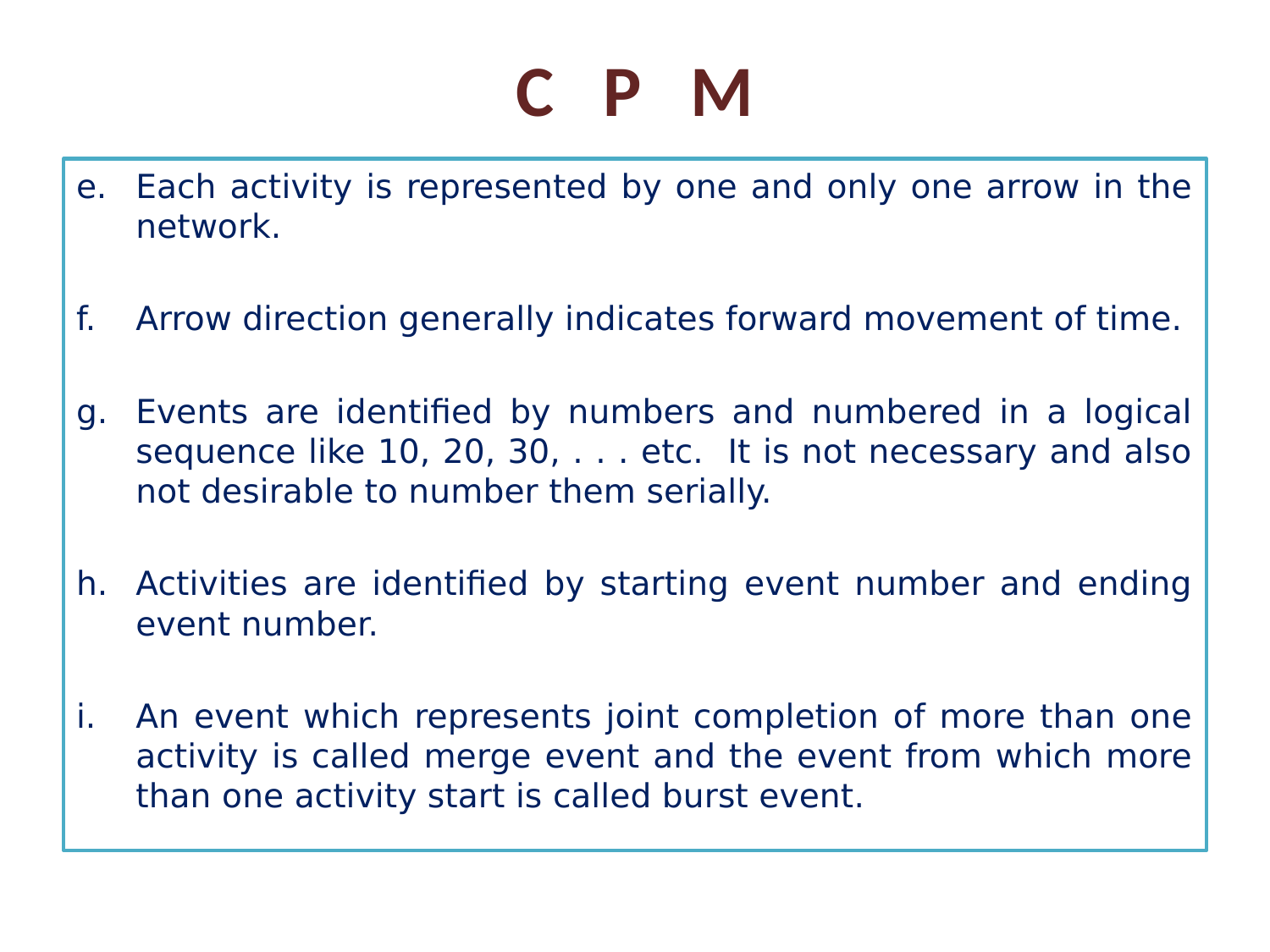

# C   P   M

Each activity is represented by one and only one arrow in the network.

Arrow direction generally indicates forward movement of time.

Events are identified by numbers and numbered in a logical sequence like 10, 20, 30, . . . etc.  It is not necessary and also not desirable to number them serially.

Activities are identified by starting event number and ending event number.

An event which represents joint completion of more than one activity is called merge event and the event from which more than one activity start is called burst event.